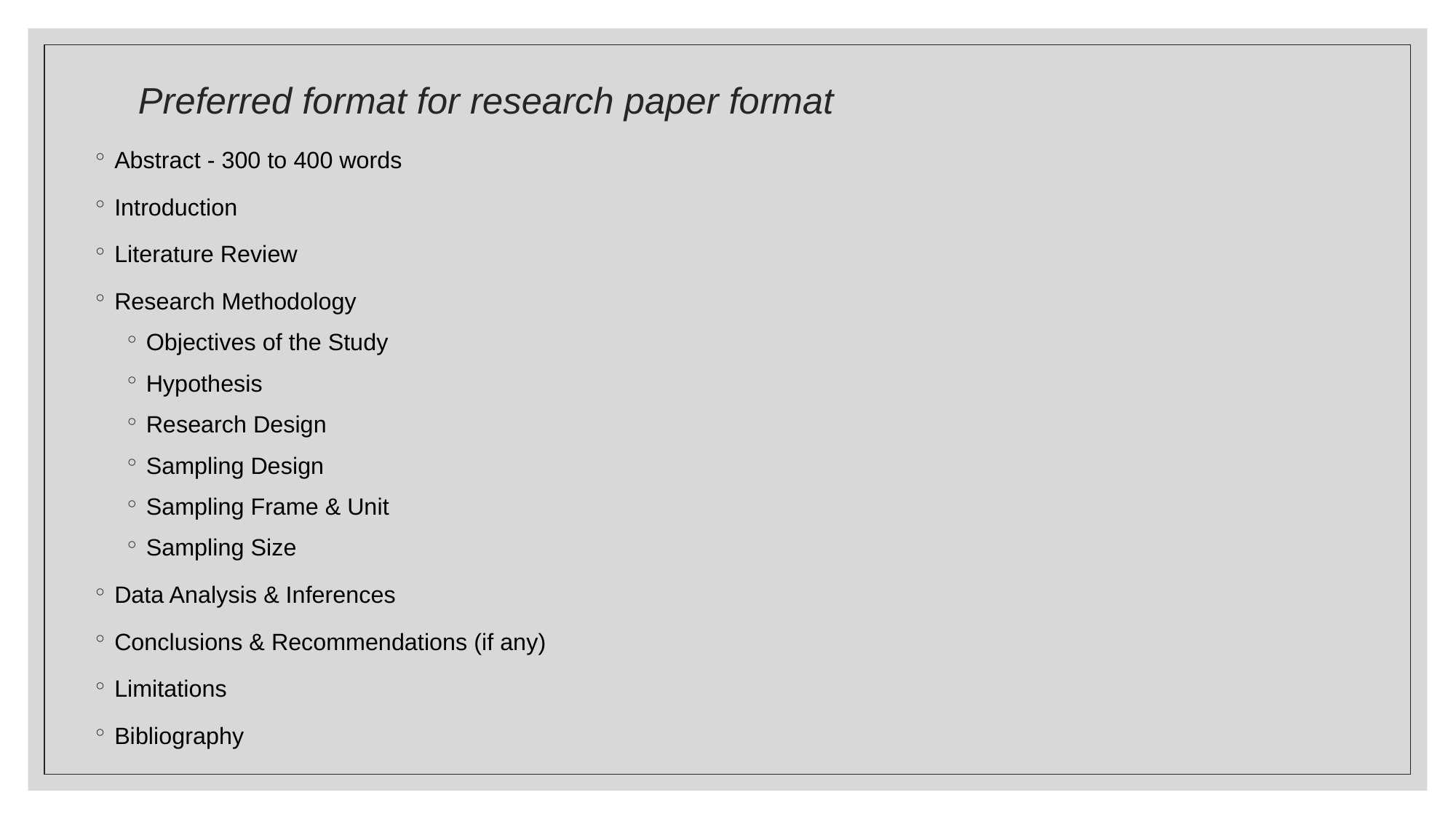

# Preferred format for research paper format
Abstract - 300 to 400 words
Introduction
Literature Review
Research Methodology
Objectives of the Study
Hypothesis
Research Design
Sampling Design
Sampling Frame & Unit
Sampling Size
Data Analysis & Inferences
Conclusions & Recommendations (if any)
Limitations
Bibliography